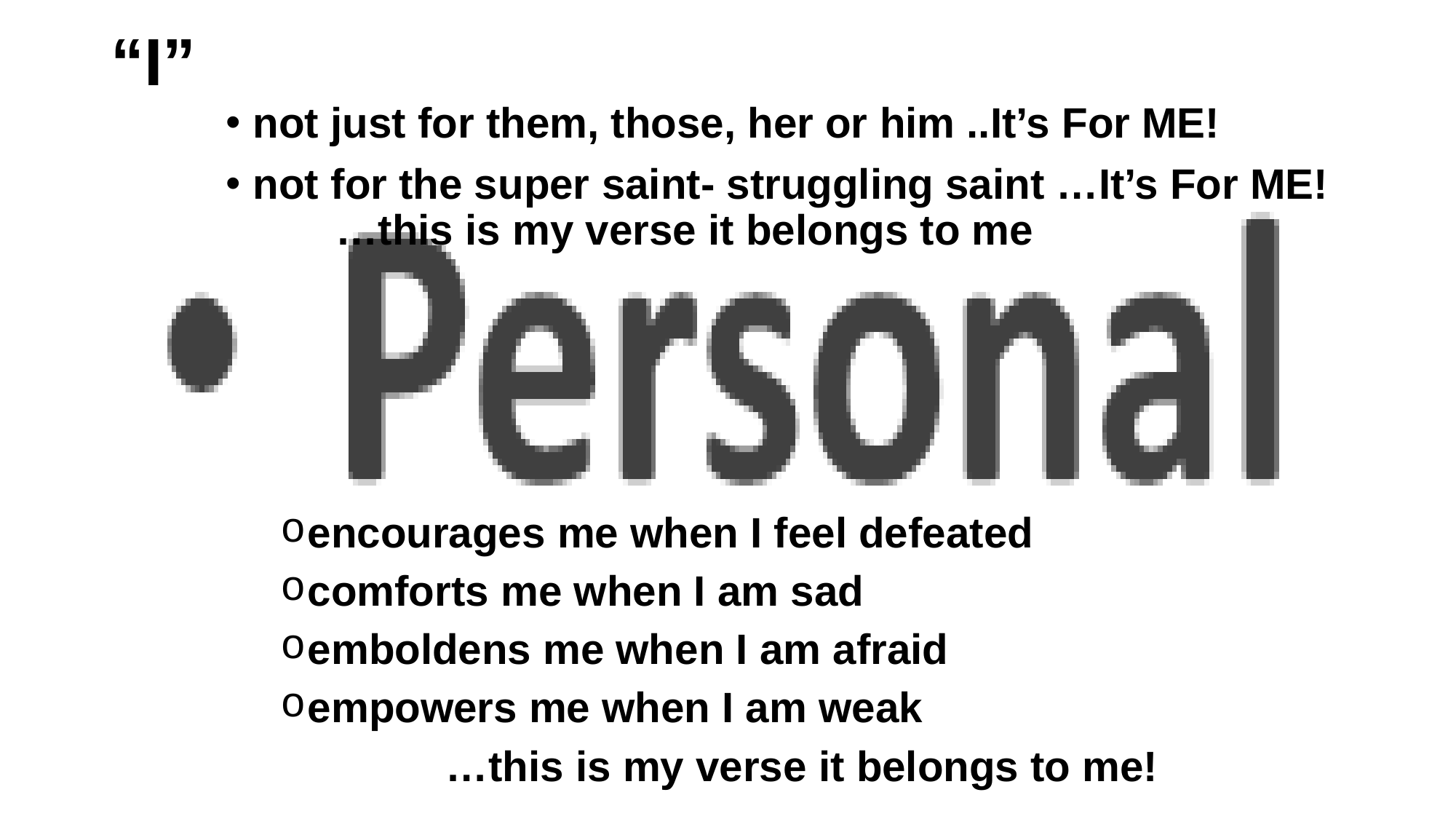

# “I”
not just for them, those, her or him ..It’s For ME!
not for the super saint- struggling saint …It’s For ME!
       …this is my verse it belongs to me

encourages me when I feel defeated
comforts me when I am sad
emboldens me when I am afraid
empowers me when I am weak
              …this is my verse it belongs to me!